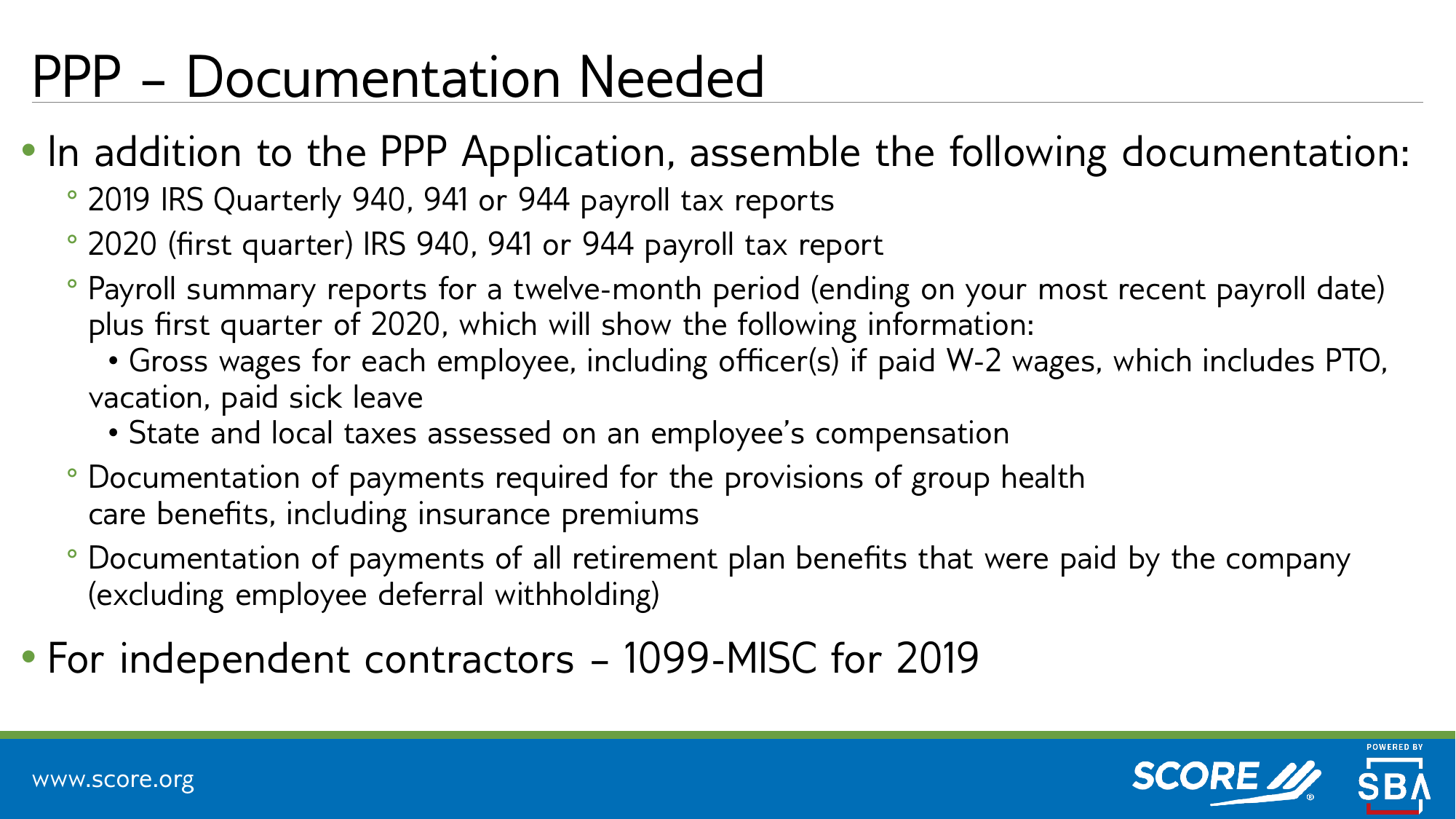

# PPP – Documentation Needed
In addition to the PPP Application, assemble the following documentation:
2019 IRS Quarterly 940, 941 or 944 payroll tax reports
2020 (first quarter) IRS 940, 941 or 944 payroll tax report
Payroll summary reports for a twelve-month period (ending on your most recent payroll date) plus first quarter of 2020, which will show the following information:
  • Gross wages for each employee, including officer(s) if paid W-2 wages, which includes PTO, vacation, paid sick leave
  • State and local taxes assessed on an employee’s compensation
Documentation of payments required for the provisions of group health
care benefits, including insurance premiums
Documentation of payments of all retirement plan benefits that were paid by the company (excluding employee deferral withholding)
For independent contractors – 1099-MISC for 2019